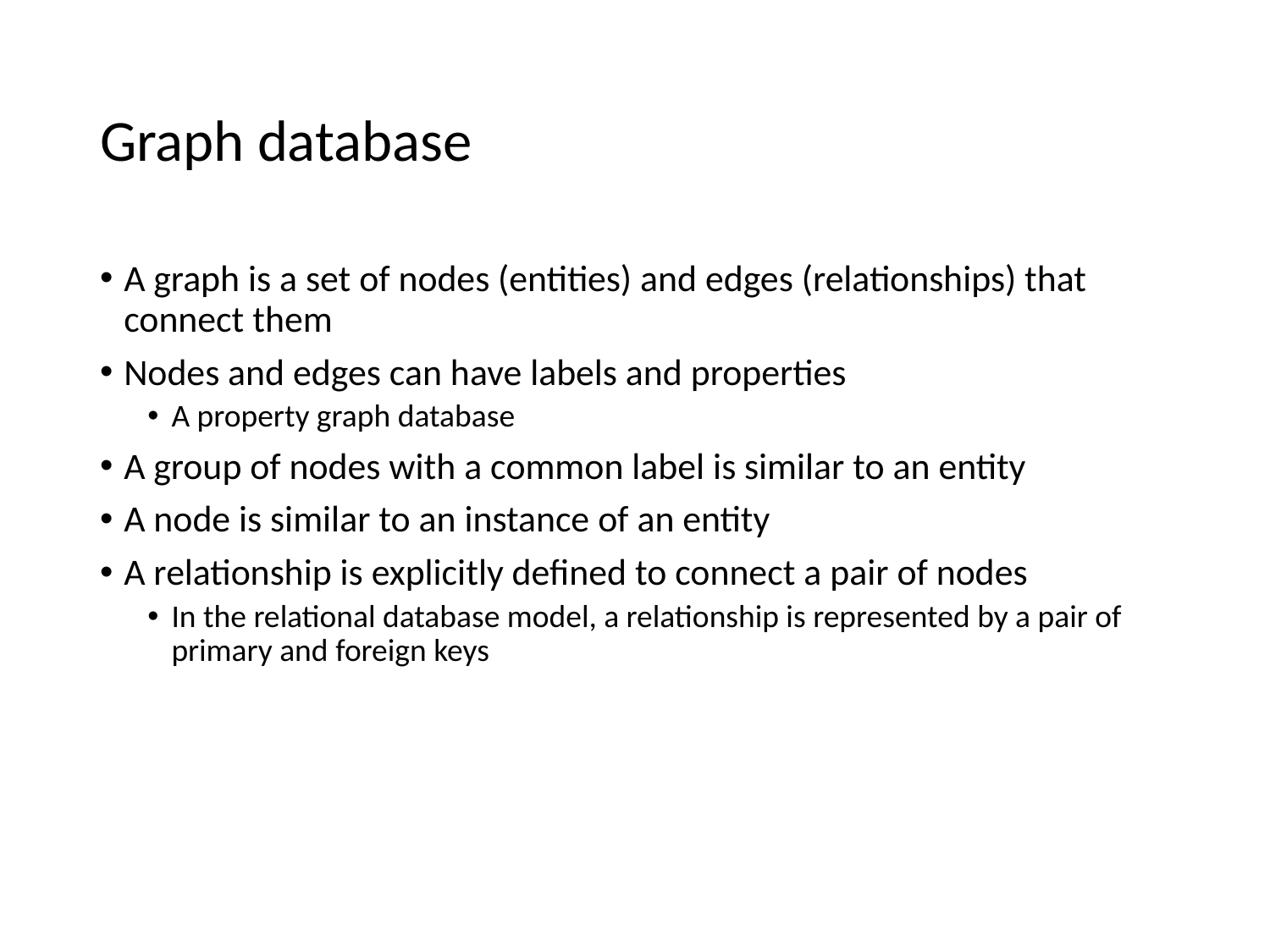

# Graph database
A graph is a set of nodes (entities) and edges (relationships) that connect them
Nodes and edges can have labels and properties
A property graph database
A group of nodes with a common label is similar to an entity
A node is similar to an instance of an entity
A relationship is explicitly defined to connect a pair of nodes
In the relational database model, a relationship is represented by a pair of primary and foreign keys